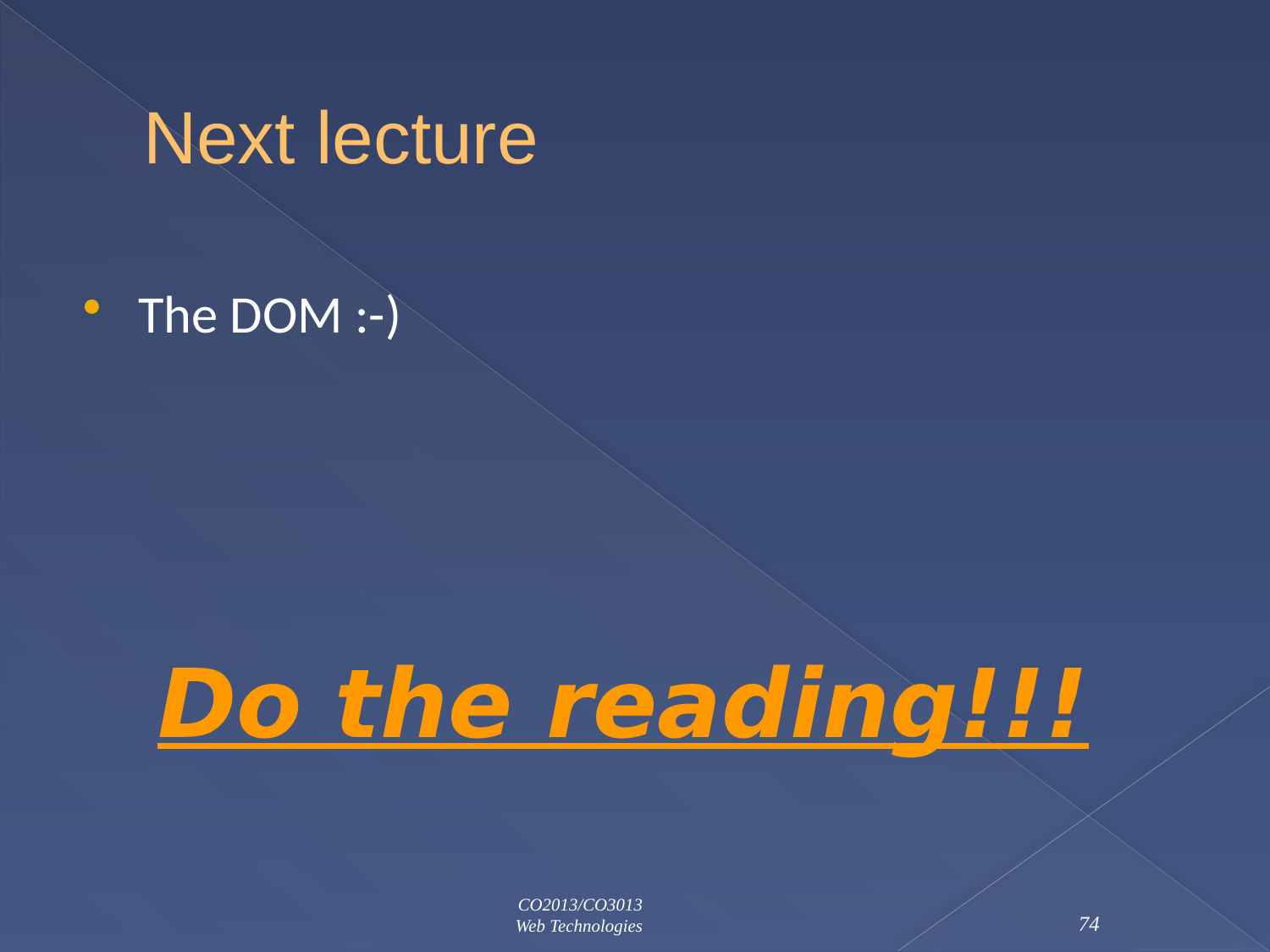

# Next lecture
The DOM :-)
Do the reading!!!
CO2013/CO3013
Web Technologies
74